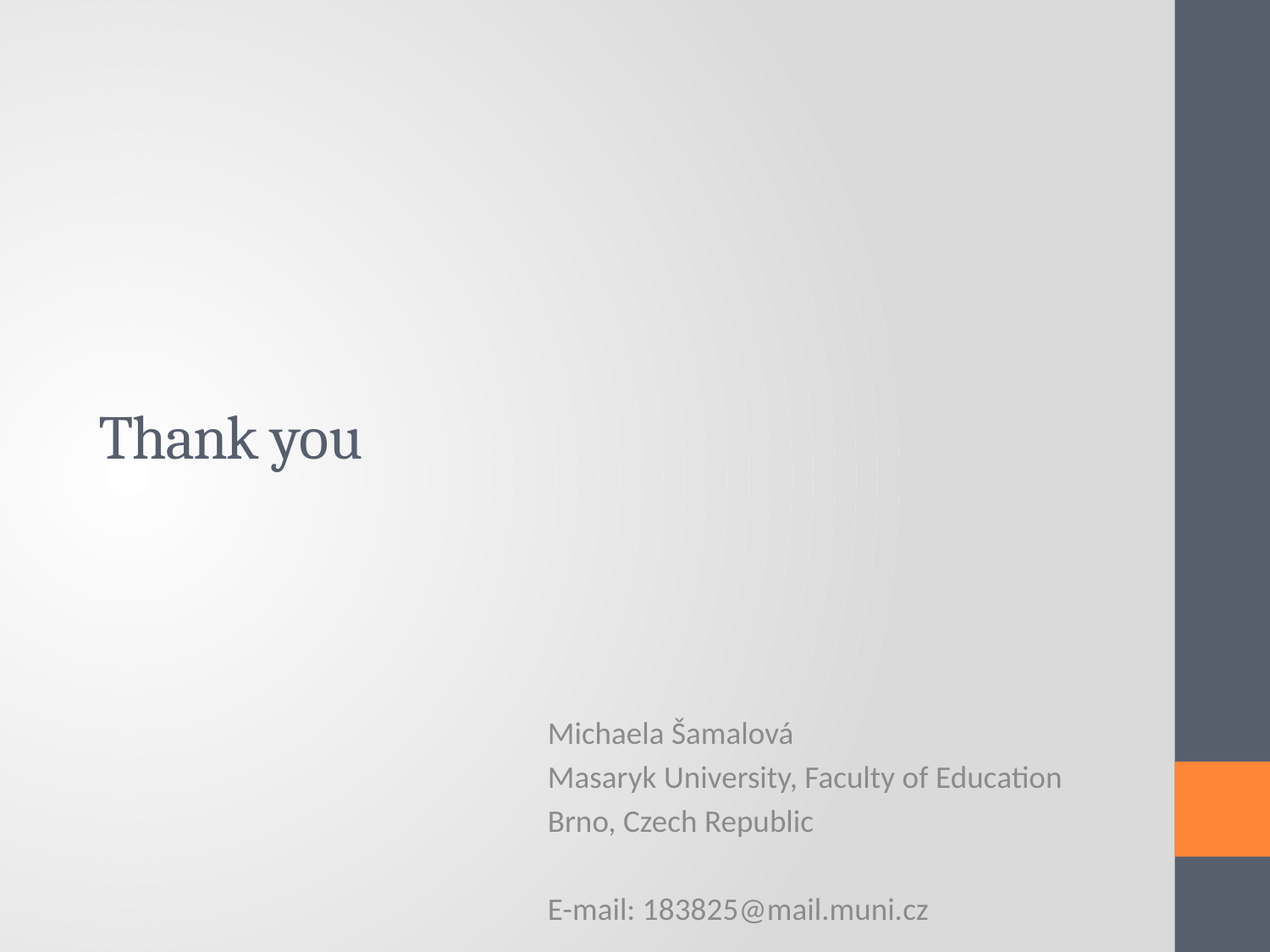

# Thank you
Michaela Šamalová
Masaryk University, Faculty of Education
Brno, Czech Republic

E-mail: 183825@mail.muni.cz